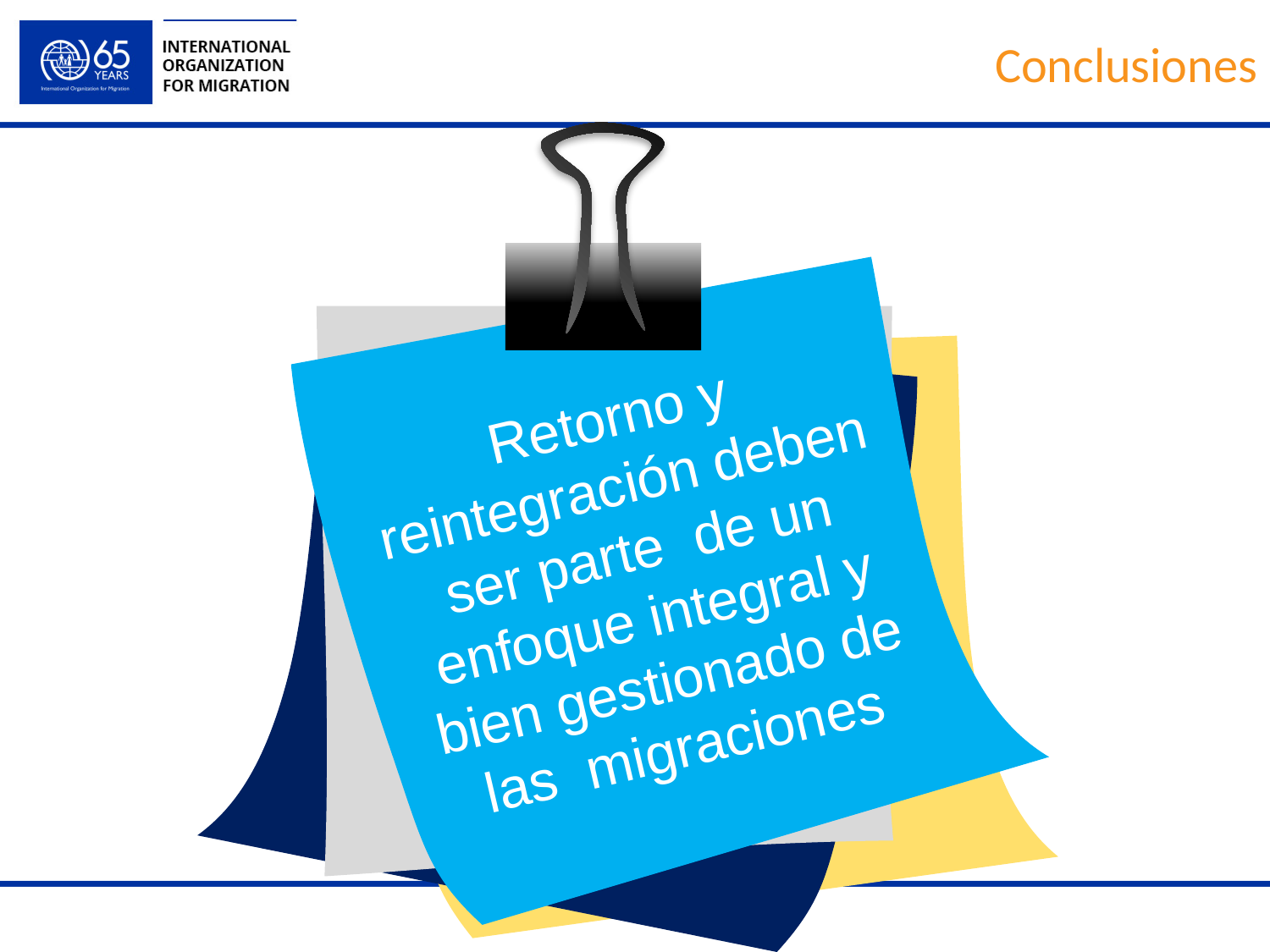

# Conclusiones

Retorno y reintegración deben ser parte  de un enfoque integral y bien gestionado de las  migraciones